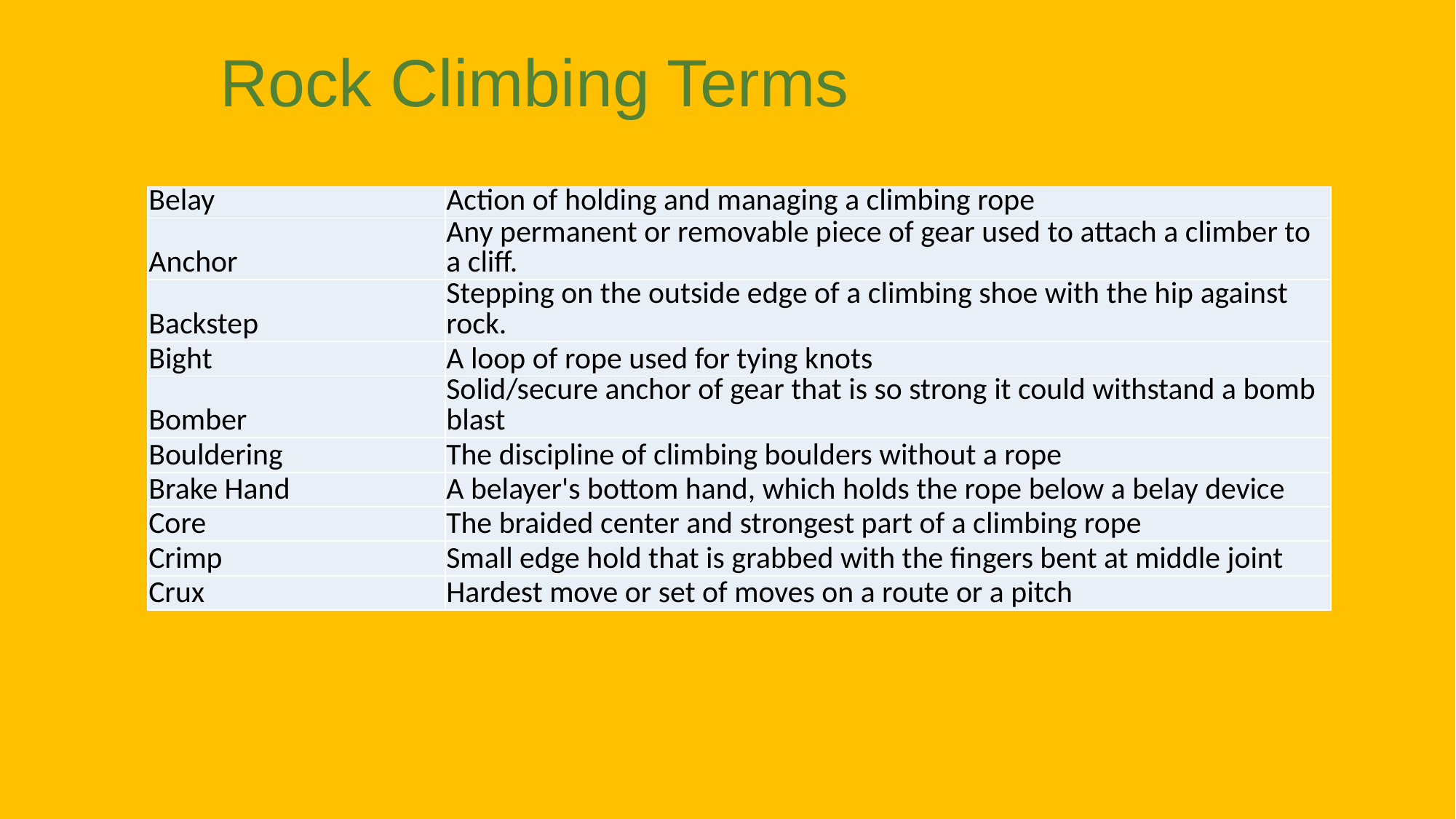

Rock Climbing Terms
| Belay | Action of holding and managing a climbing rope |
| --- | --- |
| Anchor | Any permanent or removable piece of gear used to attach a climber to a cliff. |
| Backstep | Stepping on the outside edge of a climbing shoe with the hip against rock. |
| Bight | A loop of rope used for tying knots |
| Bomber | Solid/secure anchor of gear that is so strong it could withstand a bomb blast |
| Bouldering | The discipline of climbing boulders without a rope |
| Brake Hand | A belayer's bottom hand, which holds the rope below a belay device |
| Core | The braided center and strongest part of a climbing rope |
| Crimp | Small edge hold that is grabbed with the fingers bent at middle joint |
| Crux | Hardest move or set of moves on a route or a pitch |